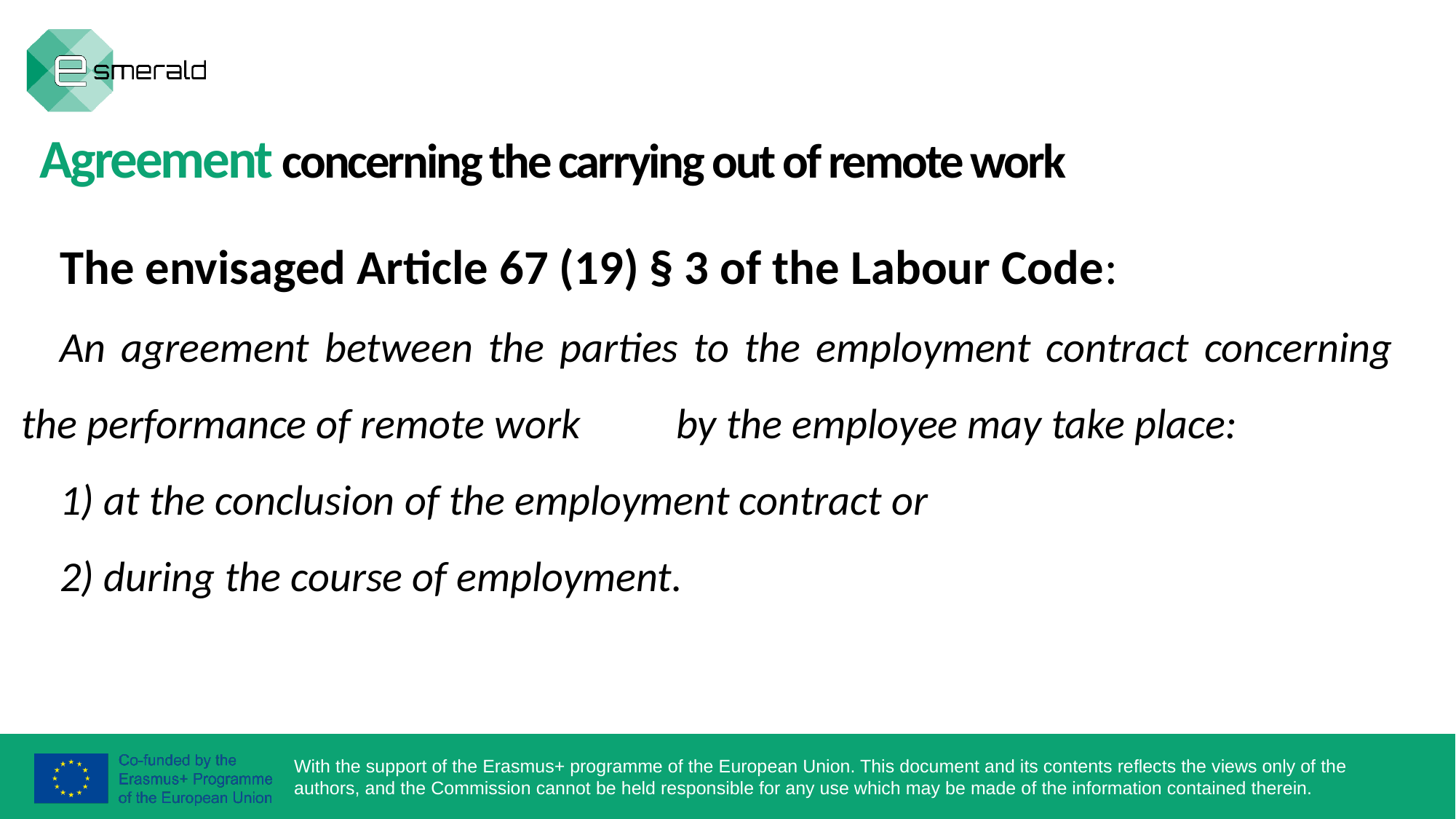

Agreement concerning the carrying out of remote work
The envisaged Article 67 (19) § 3 of the Labour Code:
An agreement between the parties to the employment contract concerning the performance of remote work 	by the employee may take place:
1) at the conclusion of the employment contract or
2) during the course of employment.